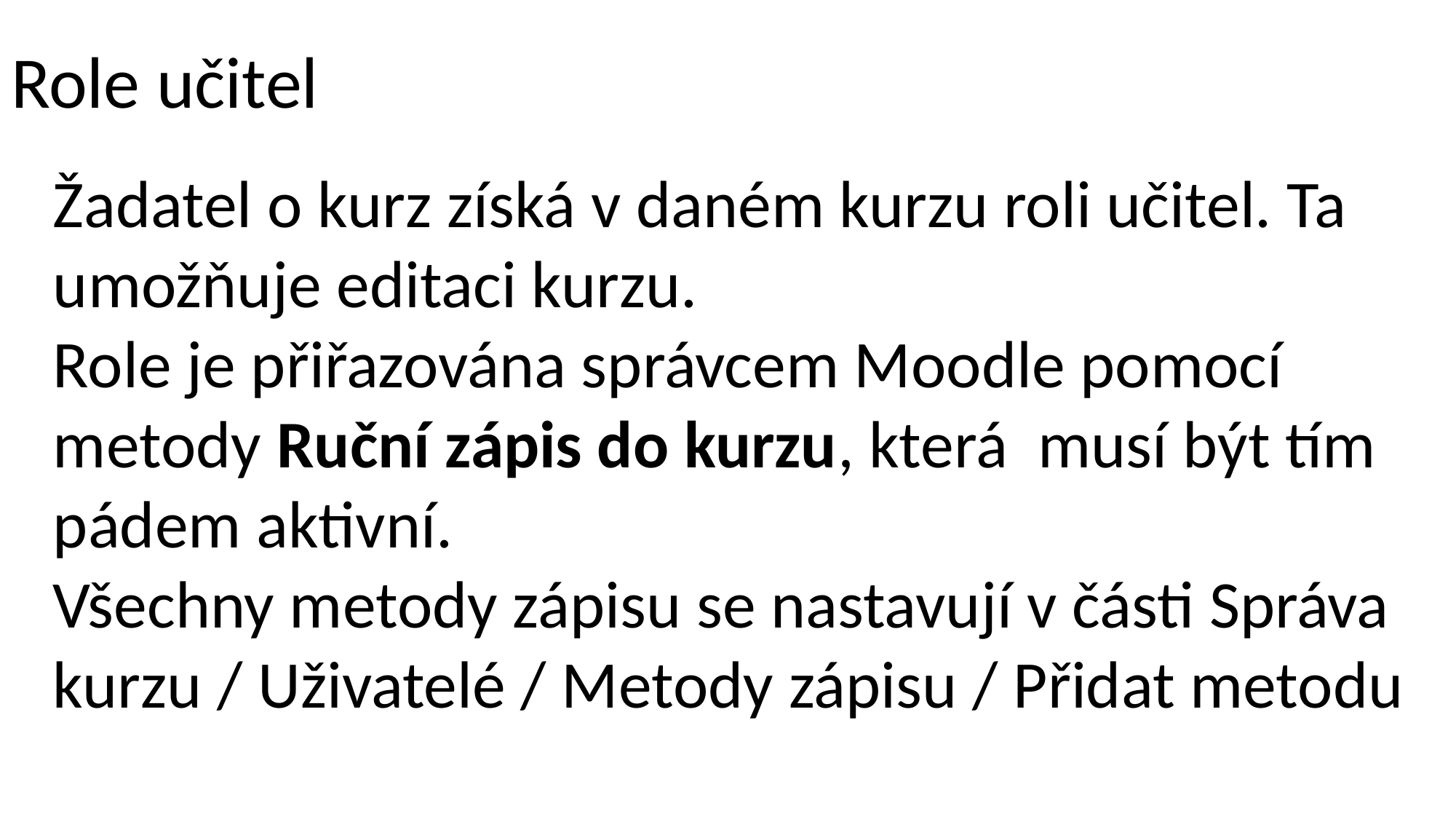

# Role učitel
Žadatel o kurz získá v daném kurzu roli učitel. Ta umožňuje editaci kurzu.
Role je přiřazována správcem Moodle pomocí metody Ruční zápis do kurzu, která  musí být tím pádem aktivní.
Všechny metody zápisu se nastavují v části Správa kurzu / Uživatelé / Metody zápisu / Přidat metodu